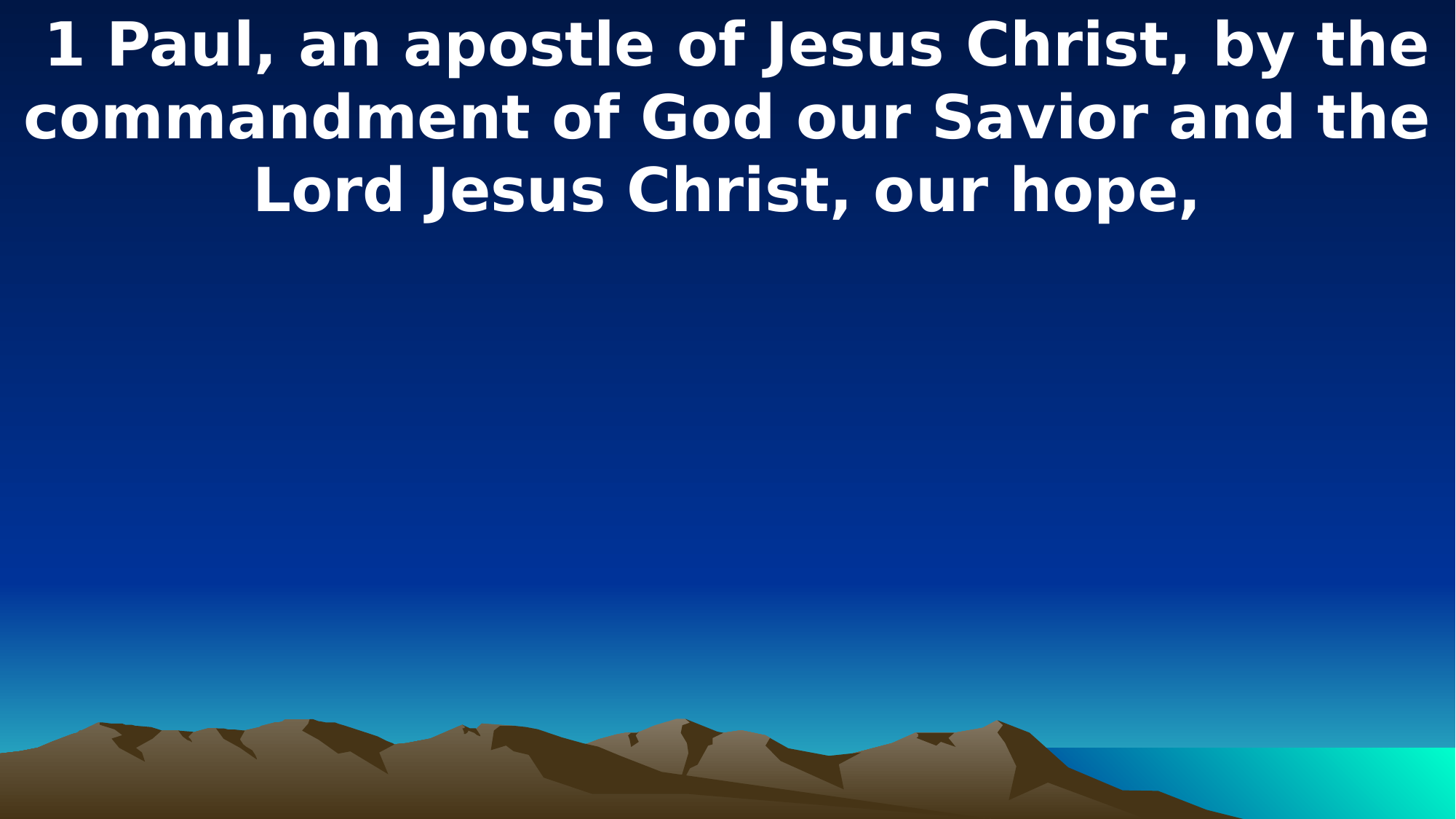

1 Paul, an apostle of Jesus Christ, by the commandment of God our Savior and the Lord Jesus Christ, our hope,